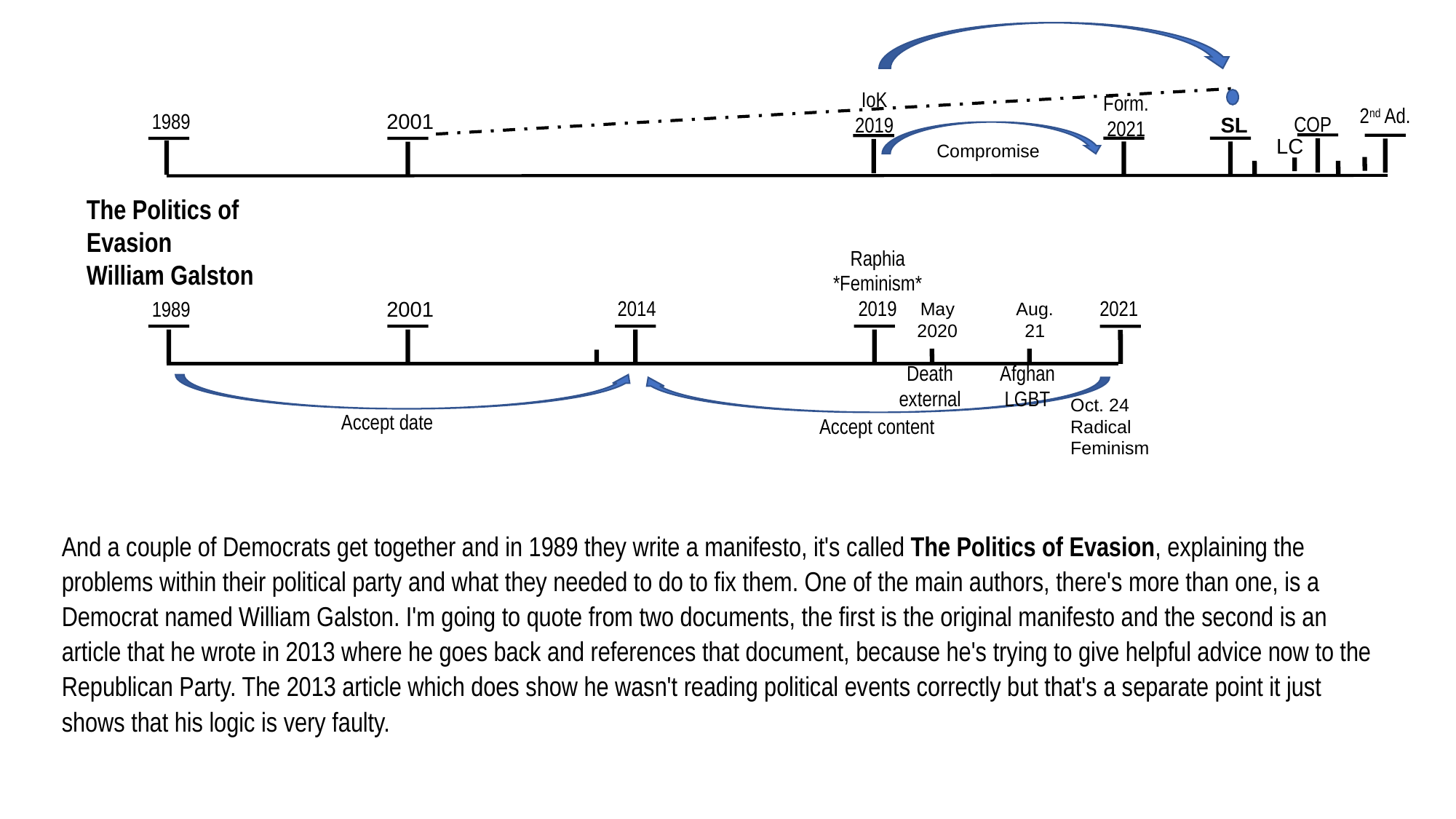

15
2021
SL
2019

2021

2520

IoK
2019
Form.
2021

2nd Ad.
1989
2001
COP
SL
LC

Compromise

The Politics of Evasion
William Galston
Raphia
*Feminism*
2019
2021
2014
1989
2001
May
2020
Aug. 21

Death
external
Afghan
LGBT

Oct. 24
Radical
Feminism
Accept date
Accept content
And a couple of Democrats get together and in 1989 they write a manifesto, it's called The Politics of Evasion, explaining the problems within their political party and what they needed to do to fix them. One of the main authors, there's more than one, is a Democrat named William Galston. I'm going to quote from two documents, the first is the original manifesto and the second is an article that he wrote in 2013 where he goes back and references that document, because he's trying to give helpful advice now to the Republican Party. The 2013 article which does show he wasn't reading political events correctly but that's a separate point it just shows that his logic is very faulty.